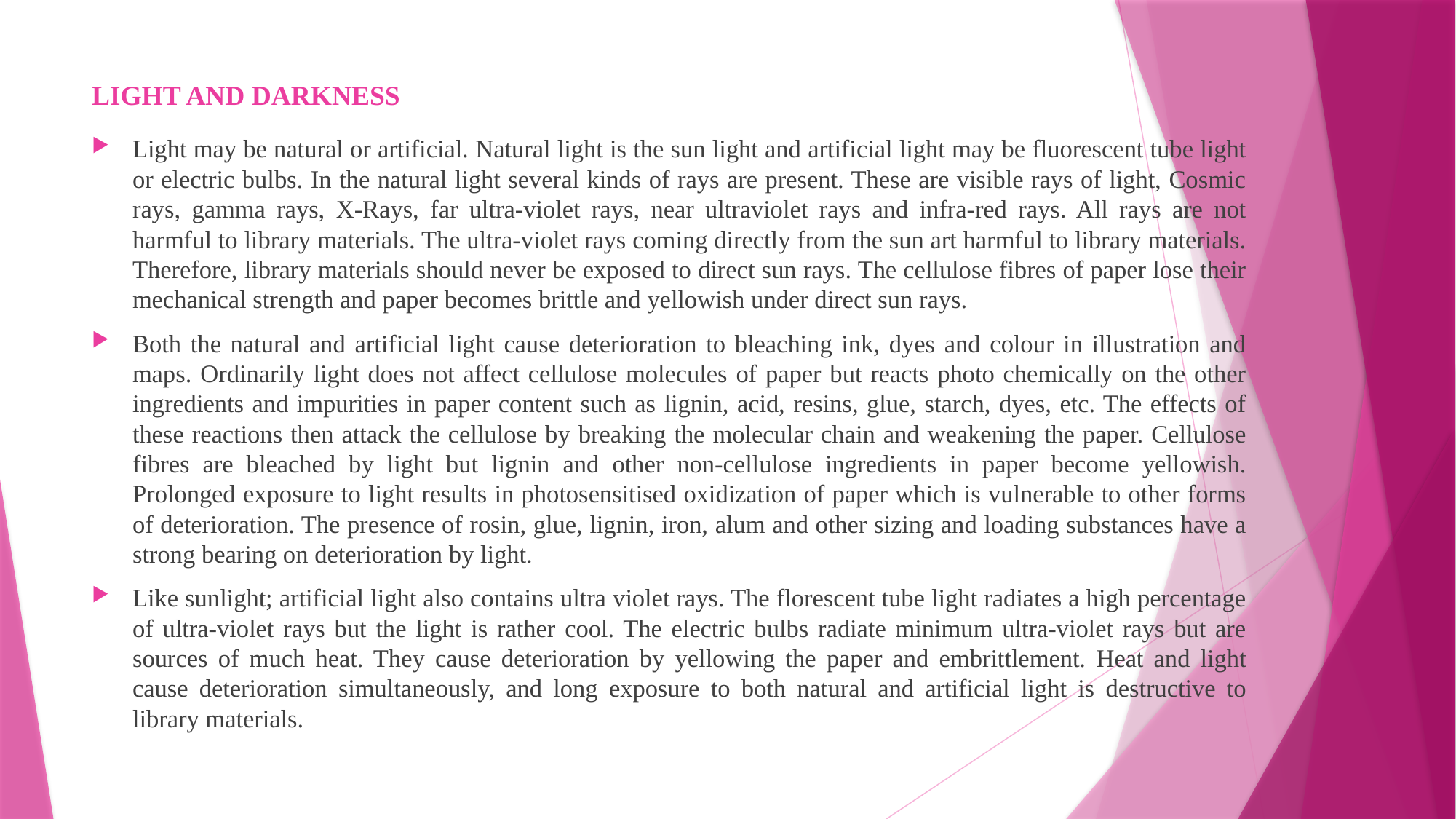

# LIGHT AND DARKNESS
Light may be natural or artificial. Natural light is the sun light and artificial light may be fluorescent tube light or electric bulbs. In the natural light several kinds of rays are present. These are visible rays of light, Cosmic rays, gamma rays, X-Rays, far ultra-violet rays, near ultraviolet rays and infra-red rays. All rays are not harmful to library materials. The ultra-violet rays coming directly from the sun art harmful to library materials. Therefore, library materials should never be exposed to direct sun rays. The cellulose fibres of paper lose their mechanical strength and paper becomes brittle and yellowish under direct sun rays.
Both the natural and artificial light cause deterioration to bleaching ink, dyes and colour in illustration and maps. Ordinarily light does not affect cellulose molecules of paper but reacts photo chemically on the other ingredients and impurities in paper content such as lignin, acid, resins, glue, starch, dyes, etc. The effects of these reactions then attack the cellulose by breaking the molecular chain and weakening the paper. Cellulose fibres are bleached by light but lignin and other non-cellulose ingredients in paper become yellowish. Prolonged exposure to light results in photosensitised oxidization of paper which is vulnerable to other forms of deterioration. The presence of rosin, glue, lignin, iron, alum and other sizing and loading substances have a strong bearing on deterioration by light.
Like sunlight; artificial light also contains ultra violet rays. The florescent tube light radiates a high percentage of ultra-violet rays but the light is rather cool. The electric bulbs radiate minimum ultra-violet rays but are sources of much heat. They cause deterioration by yellowing the paper and embrittlement. Heat and light cause deterioration simultaneously, and long exposure to both natural and artificial light is destructive to library materials.